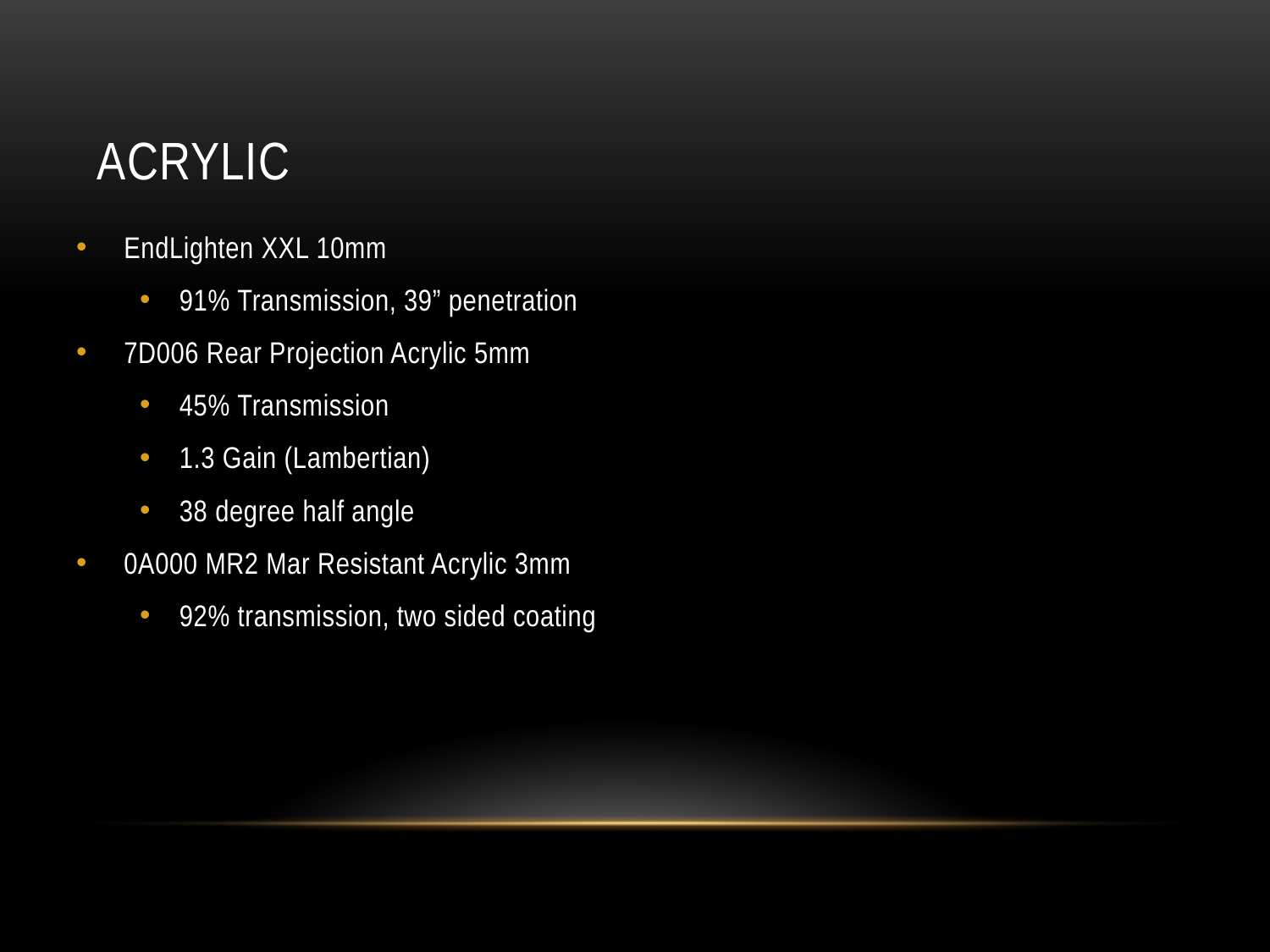

# Acrylic
EndLighten XXL 10mm
91% Transmission, 39” penetration
7D006 Rear Projection Acrylic 5mm
45% Transmission
1.3 Gain (Lambertian)
38 degree half angle
0A000 MR2 Mar Resistant Acrylic 3mm
92% transmission, two sided coating